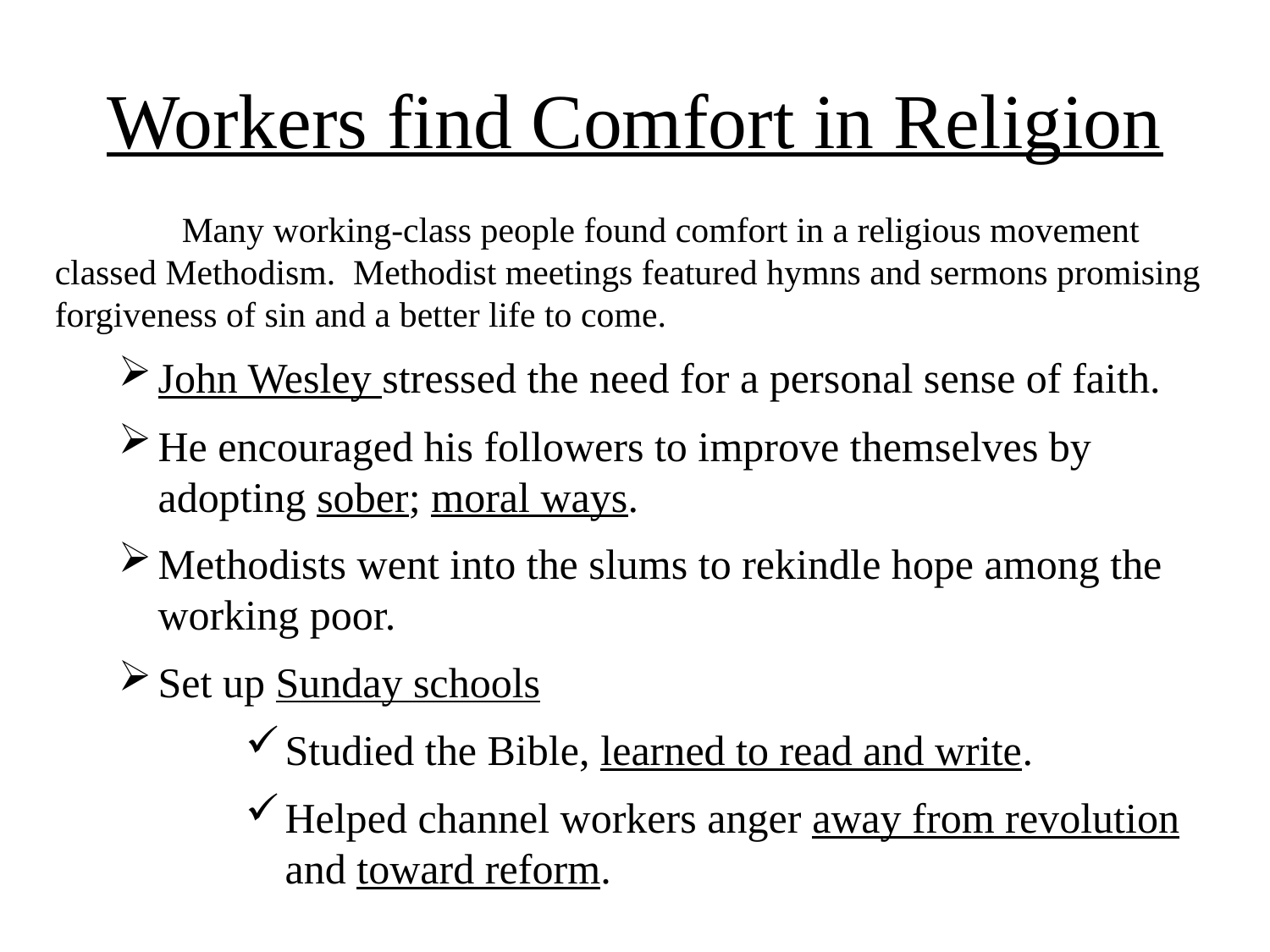

# Workers find Comfort in Religion
	Many working-class people found comfort in a religious movement classed Methodism.  Methodist meetings featured hymns and sermons promising forgiveness of sin and a better life to come.

John Wesley stressed the need for a personal sense of faith.

He encouraged his followers to improve themselves by adopting sober; moral ways.

Methodists went into the slums to rekindle hope among the working poor.

Set up Sunday schools

Studied the Bible, learned to read and write.

Helped channel workers anger away from revolution and toward reform.